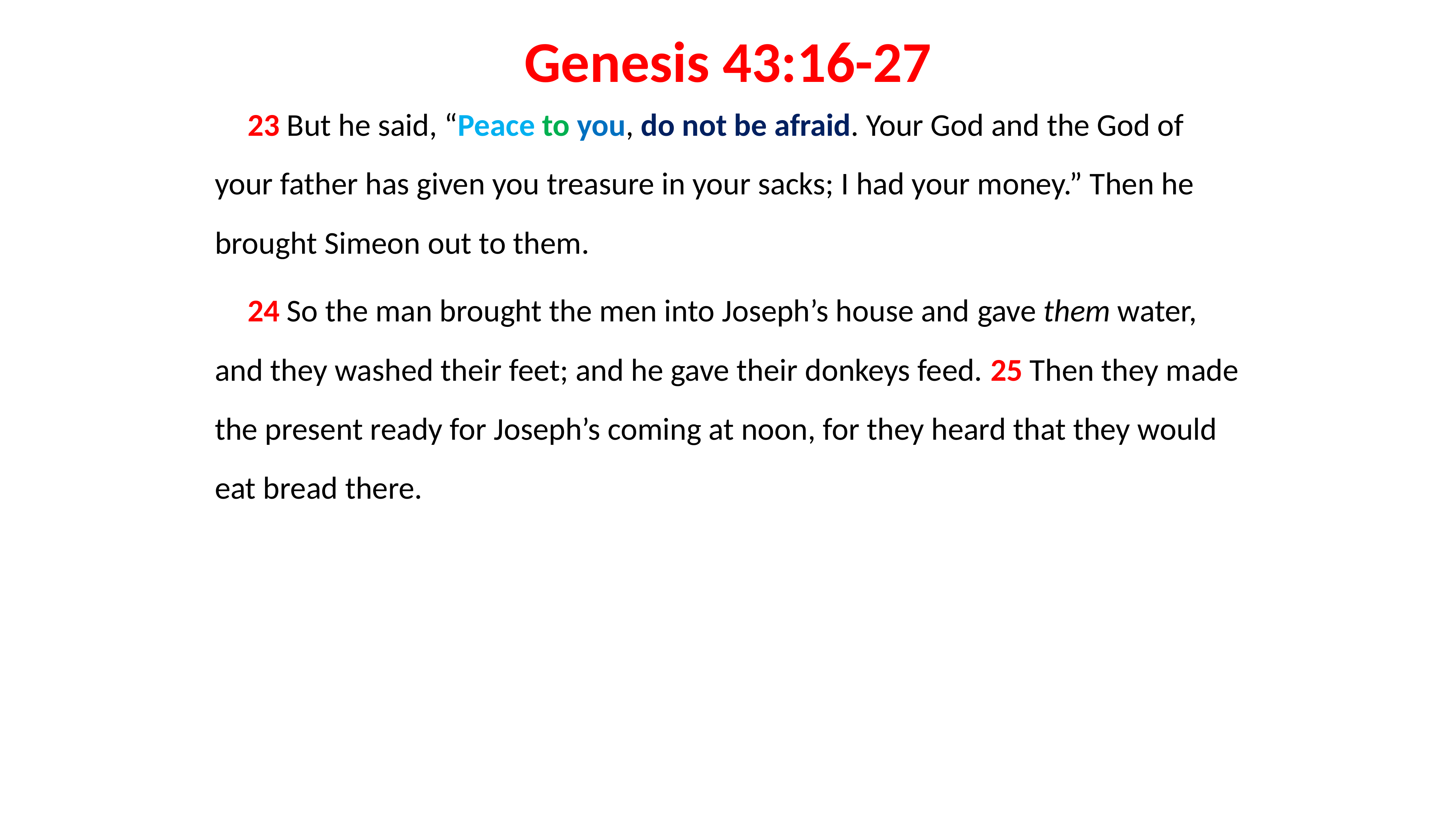

# Genesis 43:16-27
23 But he said, “Peace to you, do not be afraid. Your God and the God of your father has given you treasure in your sacks; I had your money.” Then he brought Simeon out to them.
24 So the man brought the men into Joseph’s house and gave them water, and they washed their feet; and he gave their donkeys feed. 25 Then they made the present ready for Joseph’s coming at noon, for they heard that they would eat bread there.